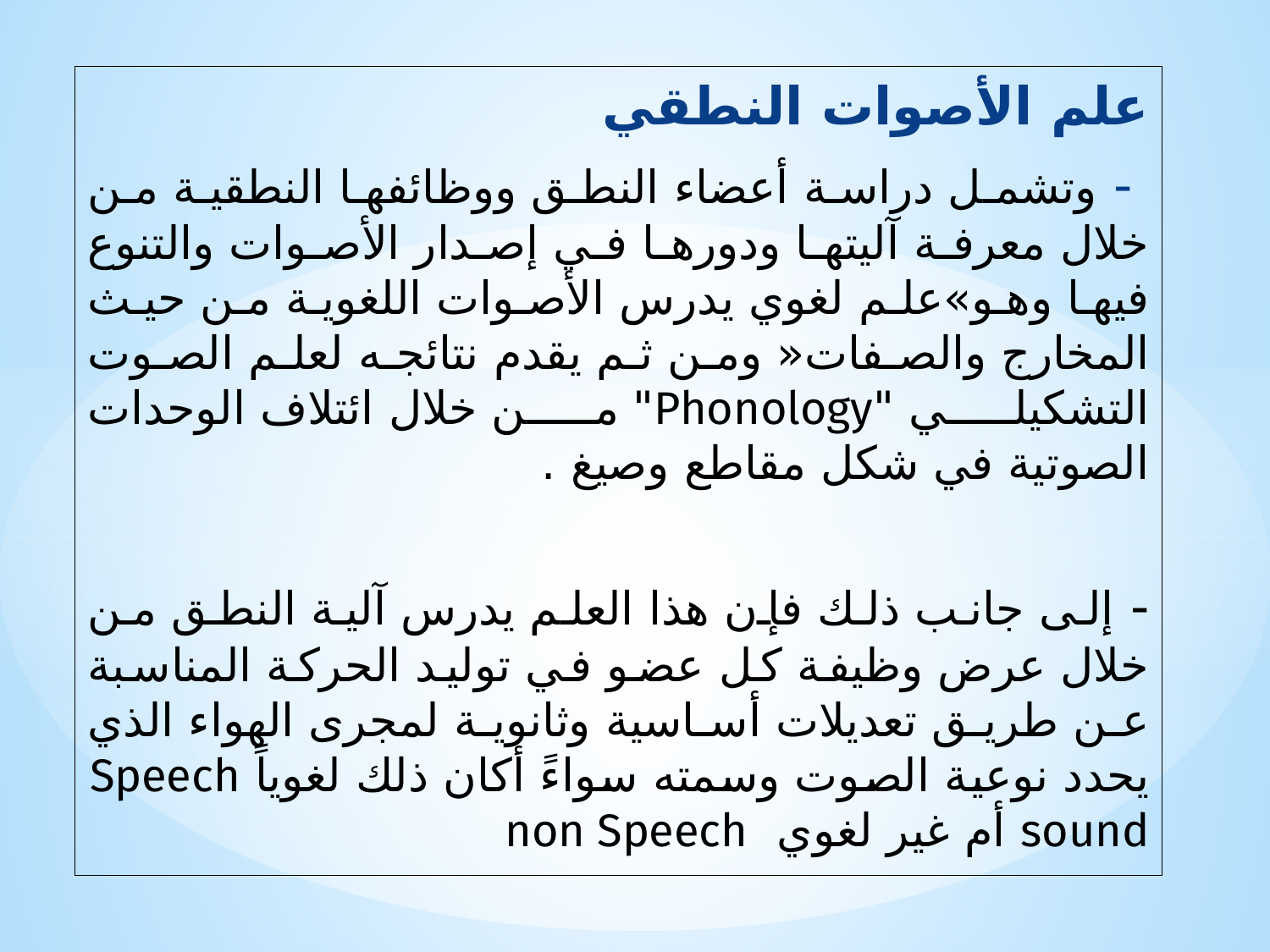

علم الأصوات النطقي
 - وتشمل دراسة أعضاء النطق ووظائفها النطقية من خلال معرفة آليتها ودورها في إصدار الأصوات والتنوع فيها وهو»علم لغوي يدرس الأصوات اللغوية من حيث المخارج والصفات« ومن ثم يقدم نتائجه لعلم الصوت التشكيلي "Phonology" من خلال ائتلاف الوحدات الصوتية في شكل مقاطع وصيغ .

- إلى جانب ذلك فإن هذا العلم يدرس آلية النطق من خلال عرض وظيفة كل عضو في توليد الحركة المناسبة عن طريق تعديلات أساسية وثانوية لمجرى الهواء الذي يحدد نوعية الصوت وسمته سواءً أكان ذلك لغوياً Speech sound أم غير لغوي  non Speech